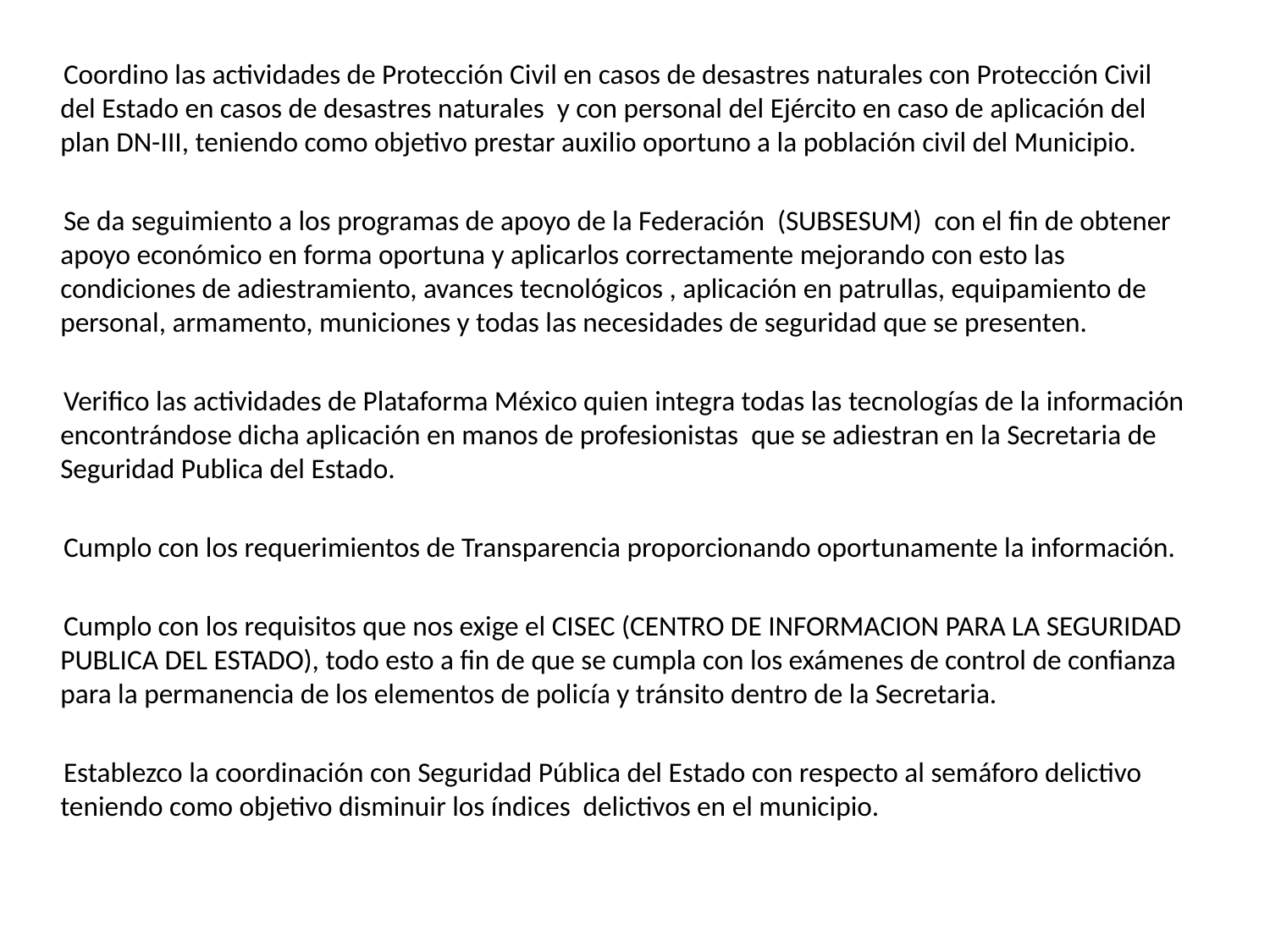

Coordino las actividades de Protección Civil en casos de desastres naturales con Protección Civil del Estado en casos de desastres naturales  y con personal del Ejército en caso de aplicación del plan DN-III, teniendo como objetivo prestar auxilio oportuno a la población civil del Municipio.

        Se da seguimiento a los programas de apoyo de la Federación  (SUBSESUM)  con el fin de obtener apoyo económico en forma oportuna y aplicarlos correctamente mejorando con esto las condiciones de adiestramiento, avances tecnológicos , aplicación en patrullas, equipamiento de personal, armamento, municiones y todas las necesidades de seguridad que se presenten.

        Verifico las actividades de Plataforma México quien integra todas las tecnologías de la información encontrándose dicha aplicación en manos de profesionistas  que se adiestran en la Secretaria de Seguridad Publica del Estado.

        Cumplo con los requerimientos de Transparencia proporcionando oportunamente la información.

        Cumplo con los requisitos que nos exige el CISEC (CENTRO DE INFORMACION PARA LA SEGURIDAD PUBLICA DEL ESTADO), todo esto a fin de que se cumpla con los exámenes de control de confianza para la permanencia de los elementos de policía y tránsito dentro de la Secretaria.

        Establezco la coordinación con Seguridad Pública del Estado con respecto al semáforo delictivo  teniendo como objetivo disminuir los índices  delictivos en el municipio.